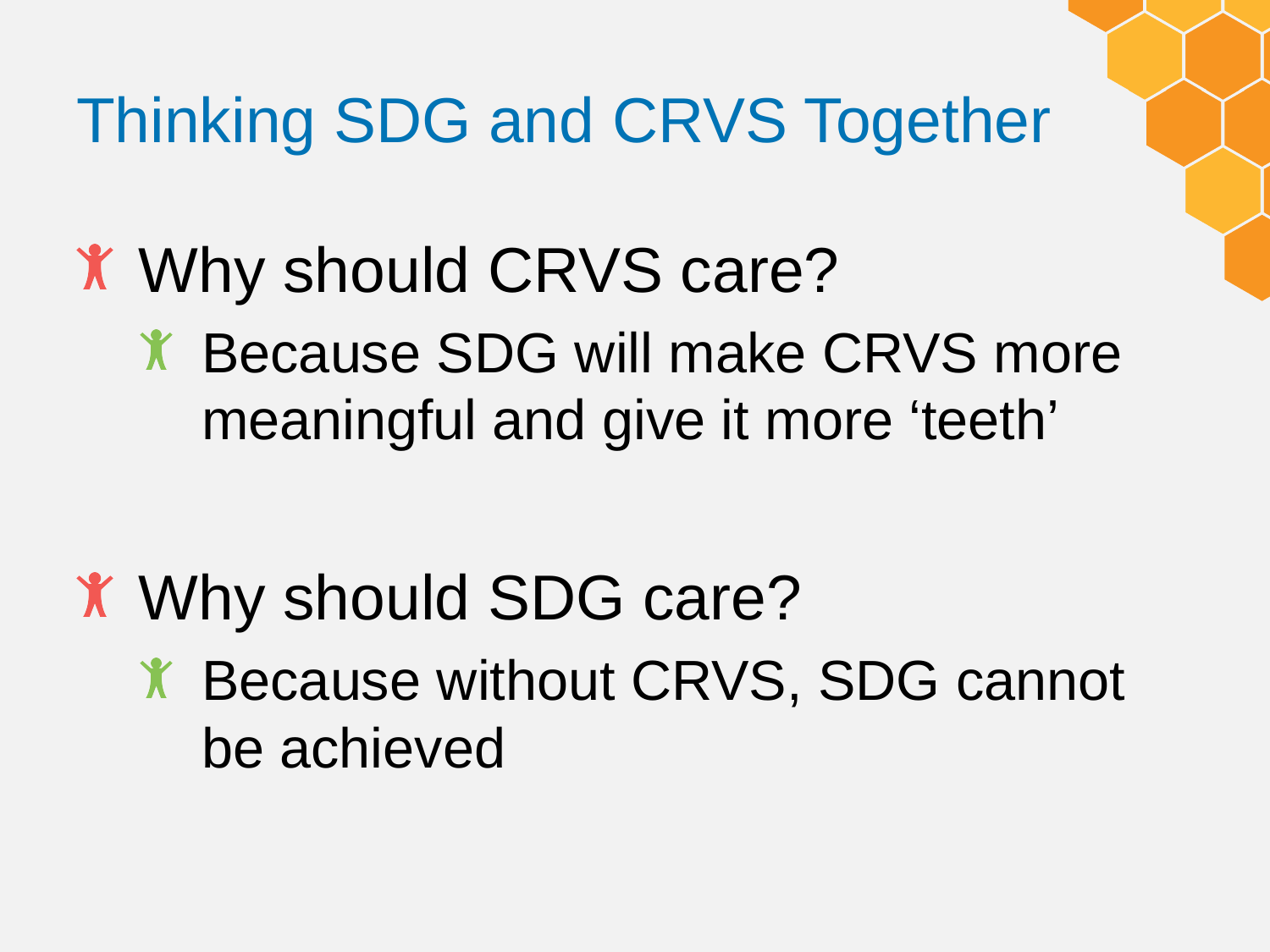

# Thinking SDG and CRVS Together
Why should CRVS care?
Because SDG will make CRVS more meaningful and give it more ‘teeth’

Why should SDG care?
Because without CRVS, SDG cannot be achieved